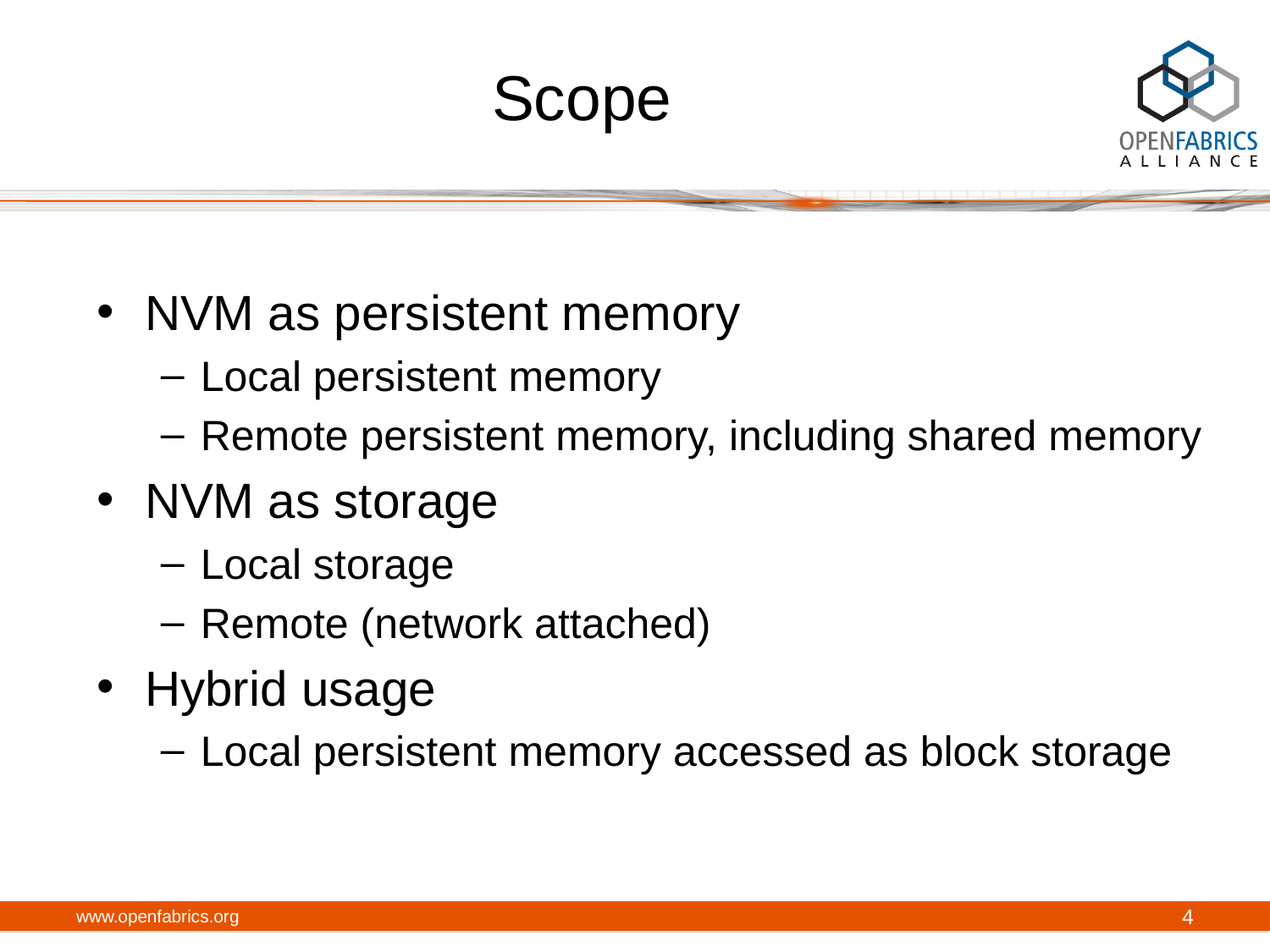

# Scope
NVM as persistent memory
Local persistent memory
Remote persistent memory, including shared memory
NVM as storage
Local storage
Remote (network attached)
Hybrid usage
Local persistent memory accessed as block storage
www.openfabrics.org
4